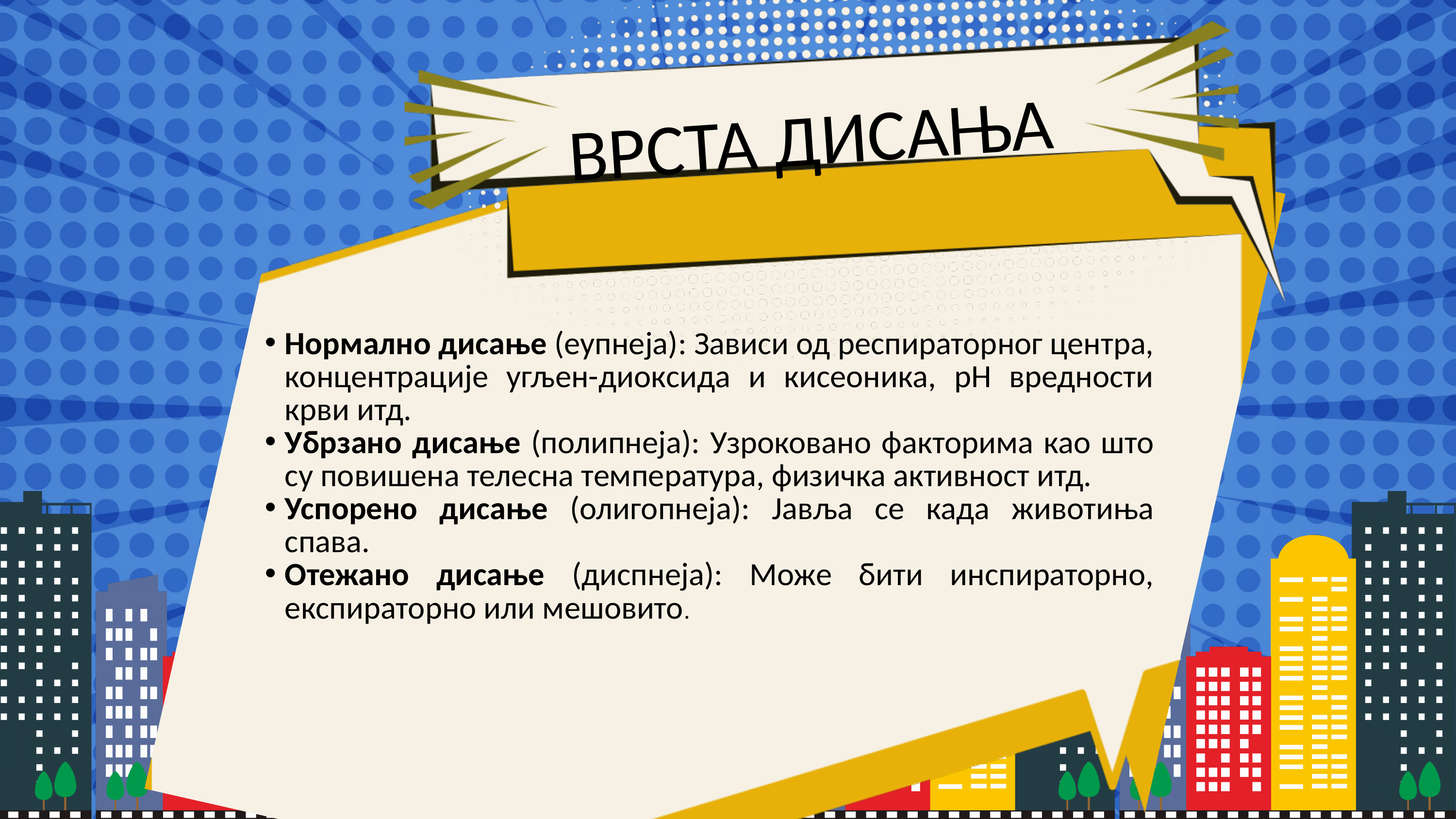

ВРСТА ДИСАЊА

Нормално дисање (еупнеја): Зависи од респираторног центра, концентрације угљен-диоксида и кисеоника, pH вредности крви итд.
Убрзано дисање (полипнеја): Узроковано факторима као што су повишена телесна температура, физичка активност итд.
Успорено дисање (олигопнеја): Јавља се када животиња спава.
Отежано дисање (диспнеја): Може бити инспираторно, експираторно или мешовито.